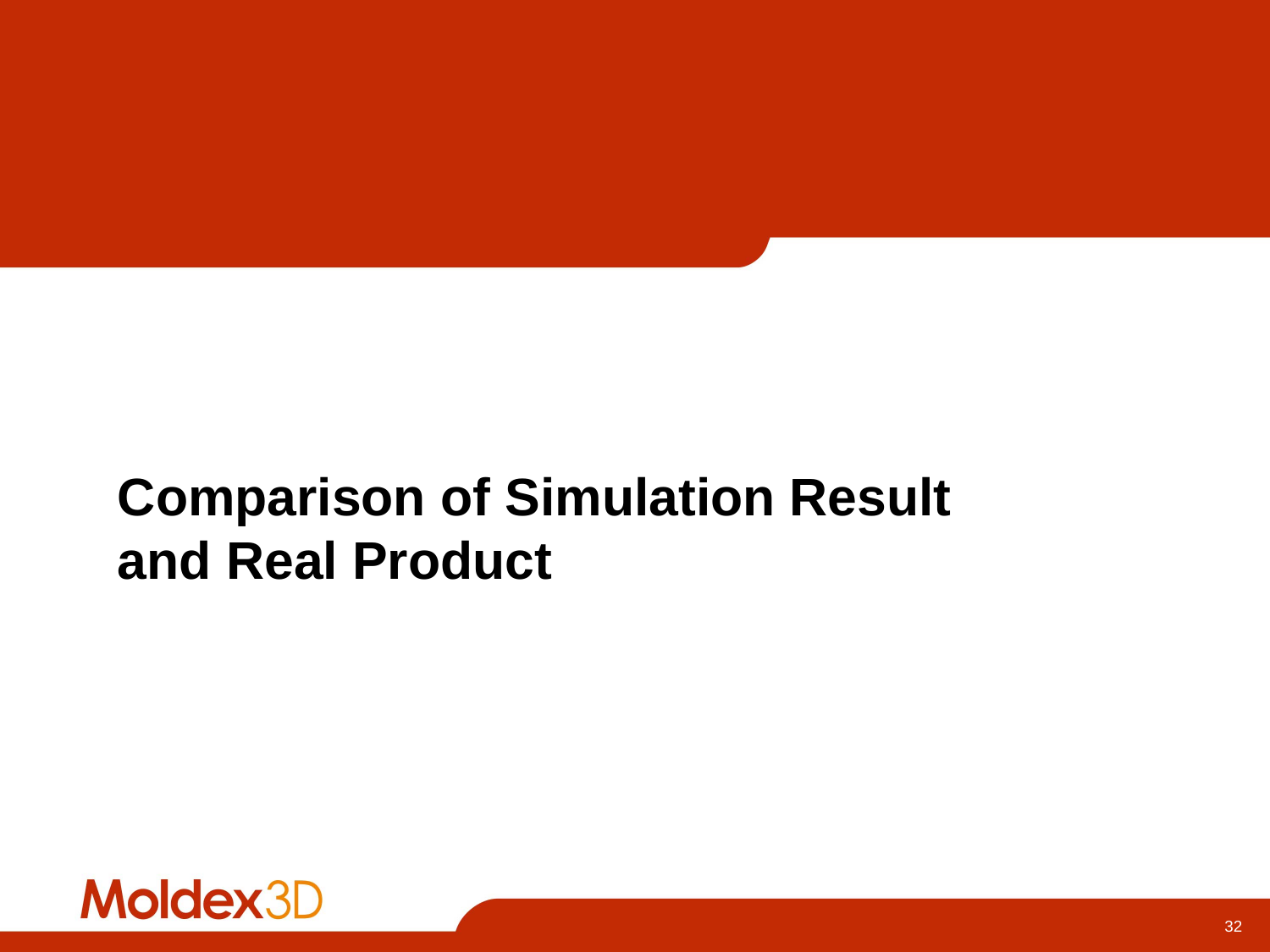

# Comparison of Simulation Result and Real Product